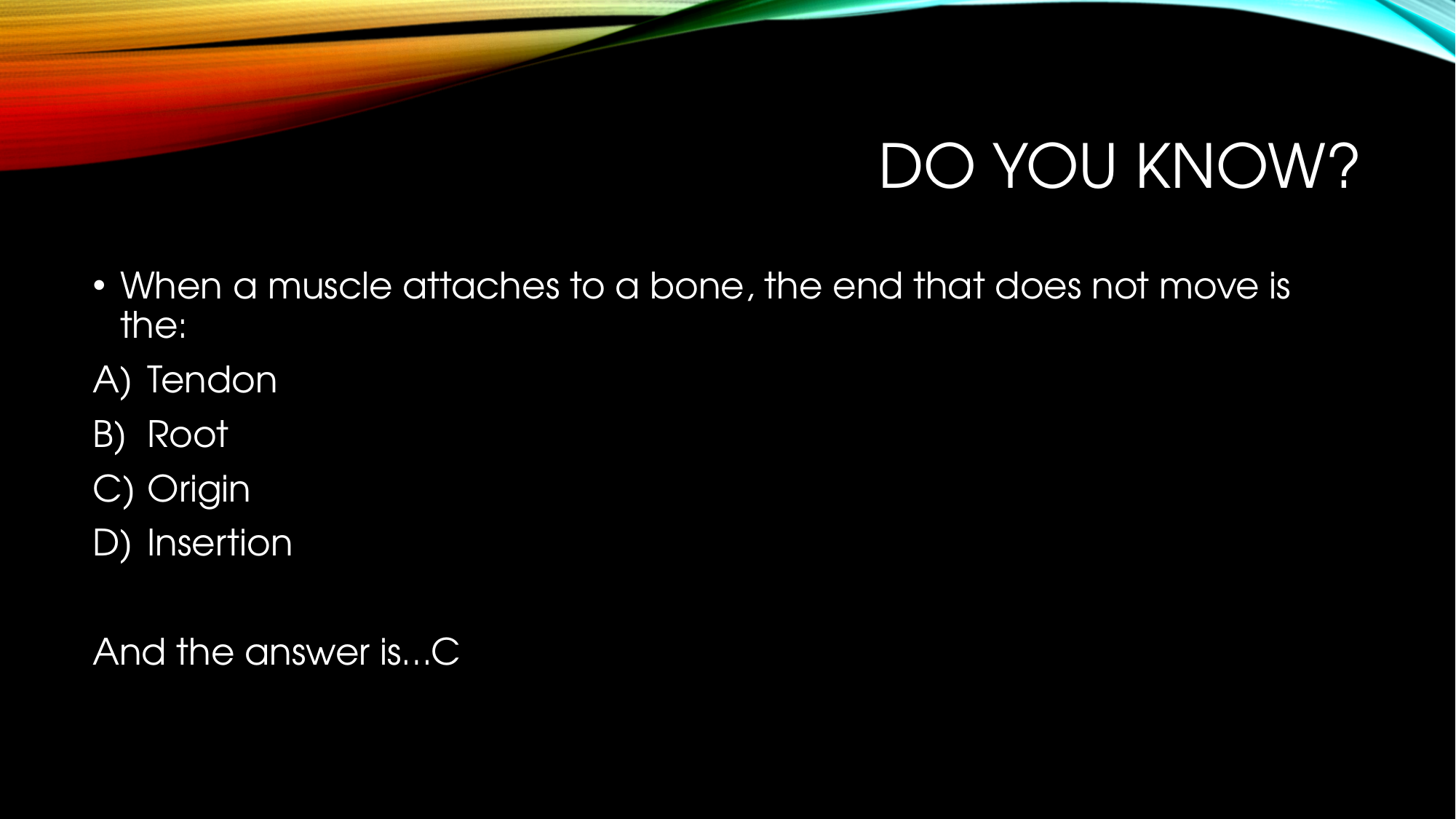

# Do you know?
When a muscle attaches to a bone, the end that does not move is the:
Tendon
Root
Origin
Insertion

And the answer is…C